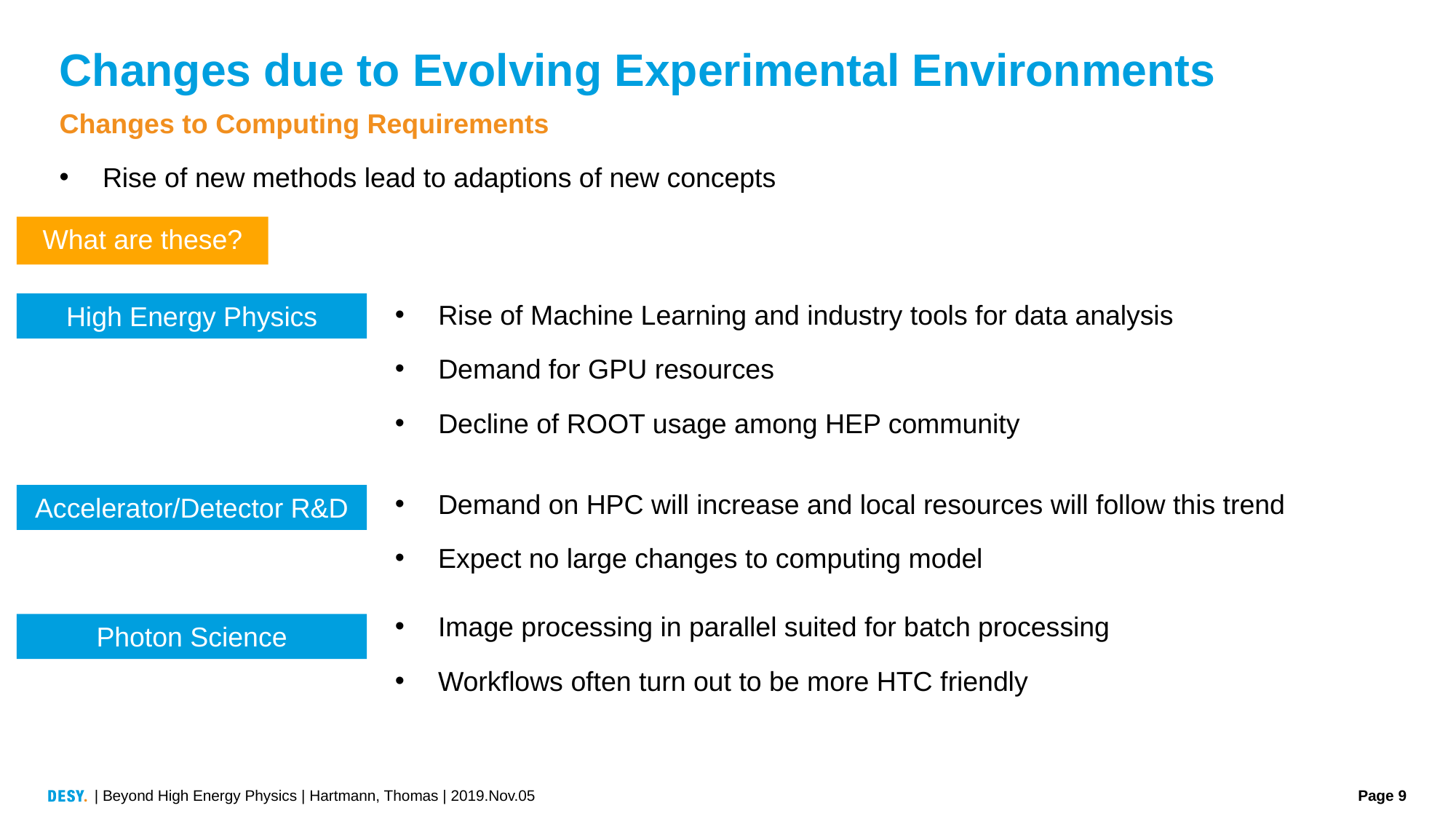

Changes due to Evolving Experimental Environments
Changes to Computing Requirements
Rise of new methods lead to adaptions of new concepts
What are these?
Rise of Machine Learning and industry tools for data analysis
Demand for GPU resources
Decline of ROOT usage among HEP community
High Energy Physics
Demand on HPC will increase and local resources will follow this trend
Expect no large changes to computing model
Accelerator/Detector R&D
Image processing in parallel suited for batch processing
Workflows often turn out to be more HTC friendly
Photon Science
| Beyond High Energy Physics | Hartmann, Thomas | 2019.Nov.05